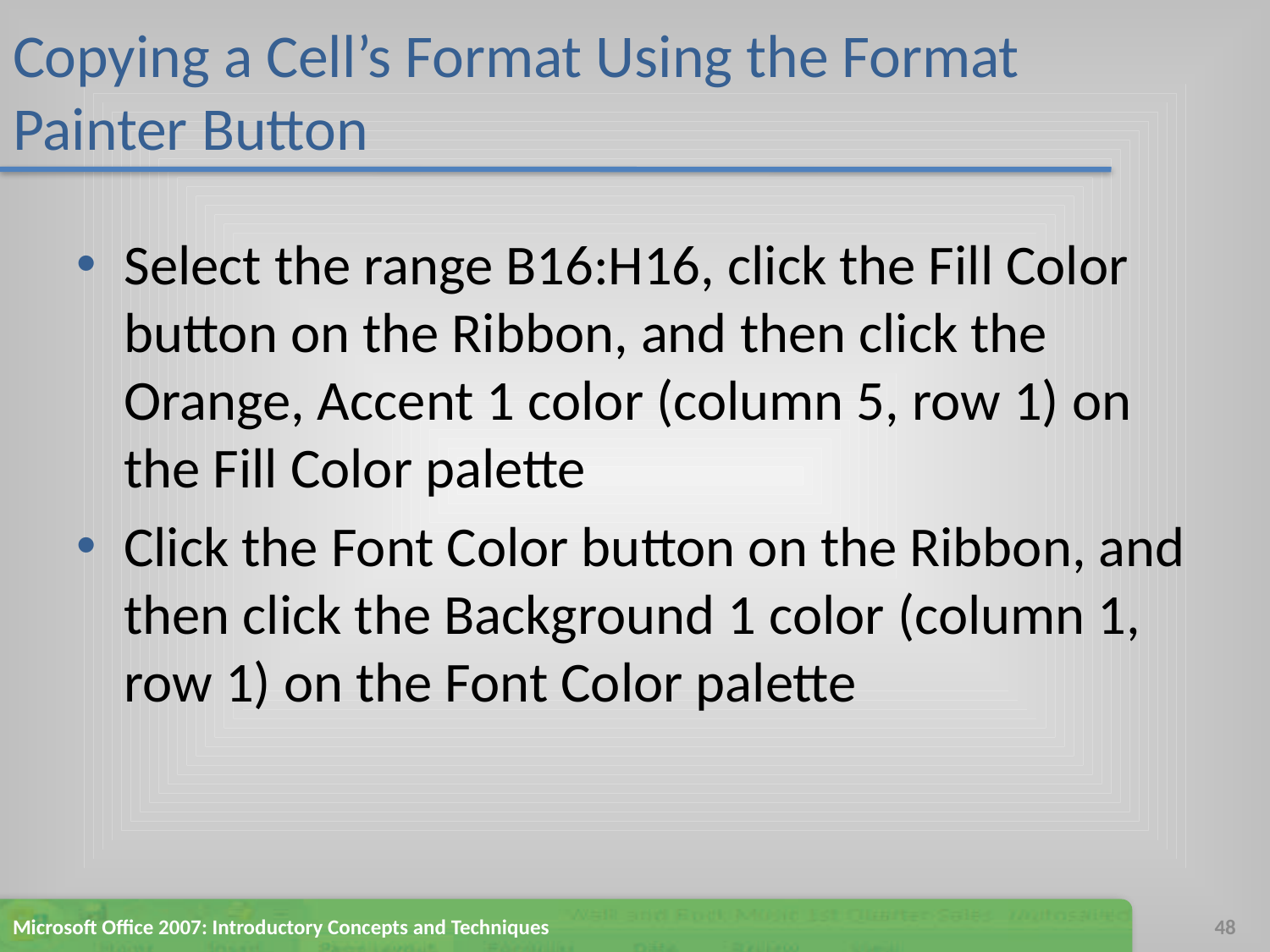

# Copying a Cell’s Format Using the Format Painter Button
Select the range B16:H16, click the Fill Color button on the Ribbon, and then click the Orange, Accent 1 color (column 5, row 1) on the Fill Color palette
Click the Font Color button on the Ribbon, and then click the Background 1 color (column 1, row 1) on the Font Color palette

Microsoft Office 2007: Introductory Concepts and Techniques
48